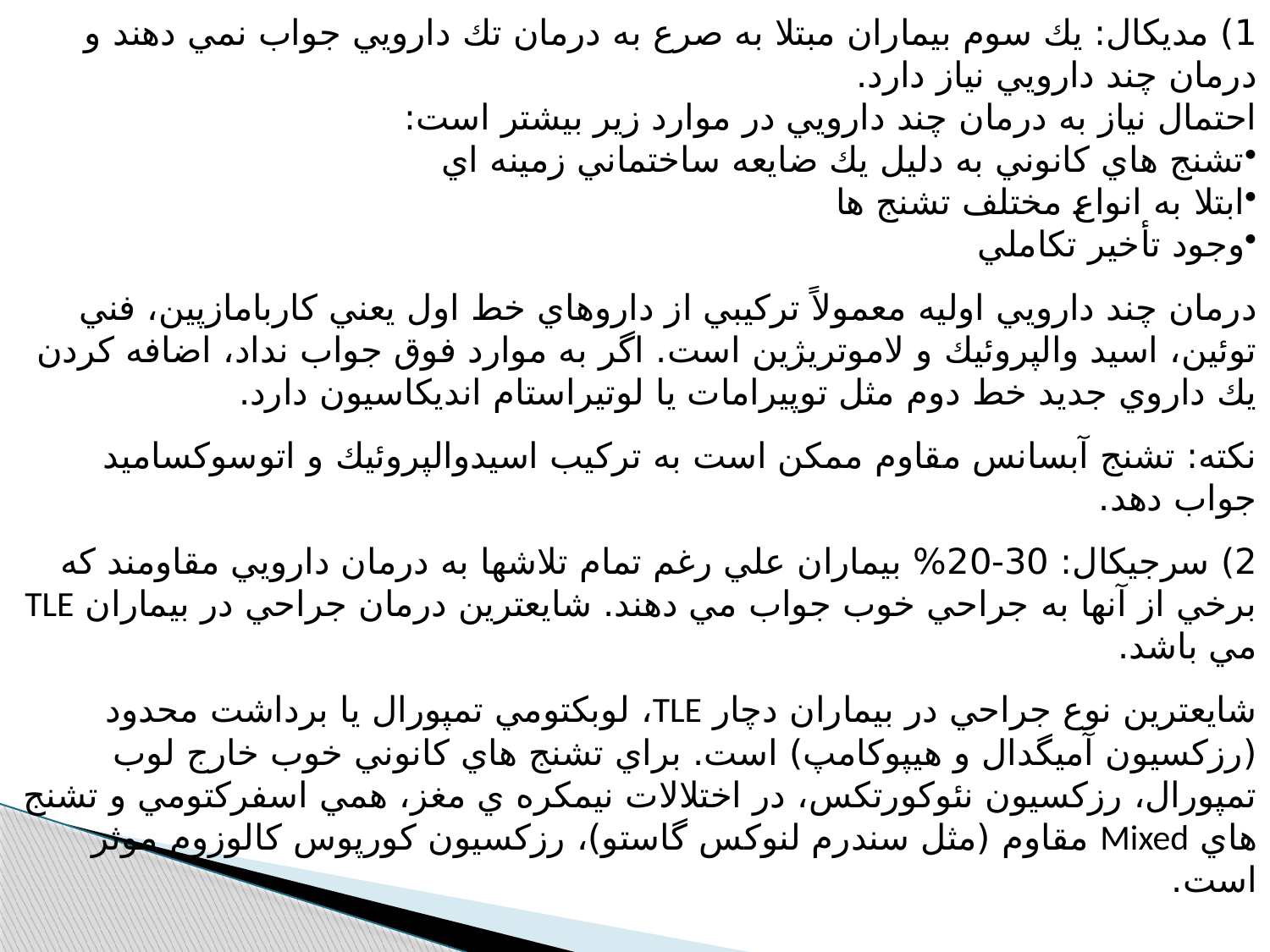

درمان تشنج هاي مقاوم

1) مديكال: يك سوم بيماران مبتلا به صرع به درمان تك دارويي جواب نمي دهند و درمان چند دارويي نياز دارد.
احتمال نياز به درمان چند دارويي در موارد زير بيشتر است:
تشنج هاي كانوني به دليل يك ضايعه ساختماني زمينه اي
ابتلا به انواع مختلف تشنج ها
وجود تأخير تكاملي

درمان چند دارويي اوليه معمولاً تركيبي از داروهاي خط اول يعني كاربامازپين، فني توئين، اسيد والپروئيك و لاموتريژين است. اگر به موارد فوق جواب نداد، اضافه كردن يك داروي جديد خط دوم مثل توپيرامات يا لوتيراستام انديكاسيون دارد.

نكته: تشنج آبسانس مقاوم ممكن است به تركيب اسيدوالپروئيك و اتوسوكساميد جواب دهد.

2) سرجيكال: 30-20% بيماران علي رغم تمام تلاشها به درمان دارويي مقاومند كه برخي از آنها به جراحي خوب جواب مي دهند. شايعترين درمان جراحي در بيماران TLE مي باشد.

شايعترين نوع جراحي در بيماران دچار TLE، لوبكتومي تمپورال يا برداشت محدود (رزكسيون آميگدال و هيپوكامپ) است. براي تشنج هاي كانوني خوب خارج لوب تمپورال، رزكسيون نئوكورتكس، در اختلالات نيمكره ي مغز، همي اسفركتومي و تشنج هاي Mixed مقاوم (مثل سندرم لنوكس گاستو)، رزكسيون كورپوس كالوزوم موثر است.